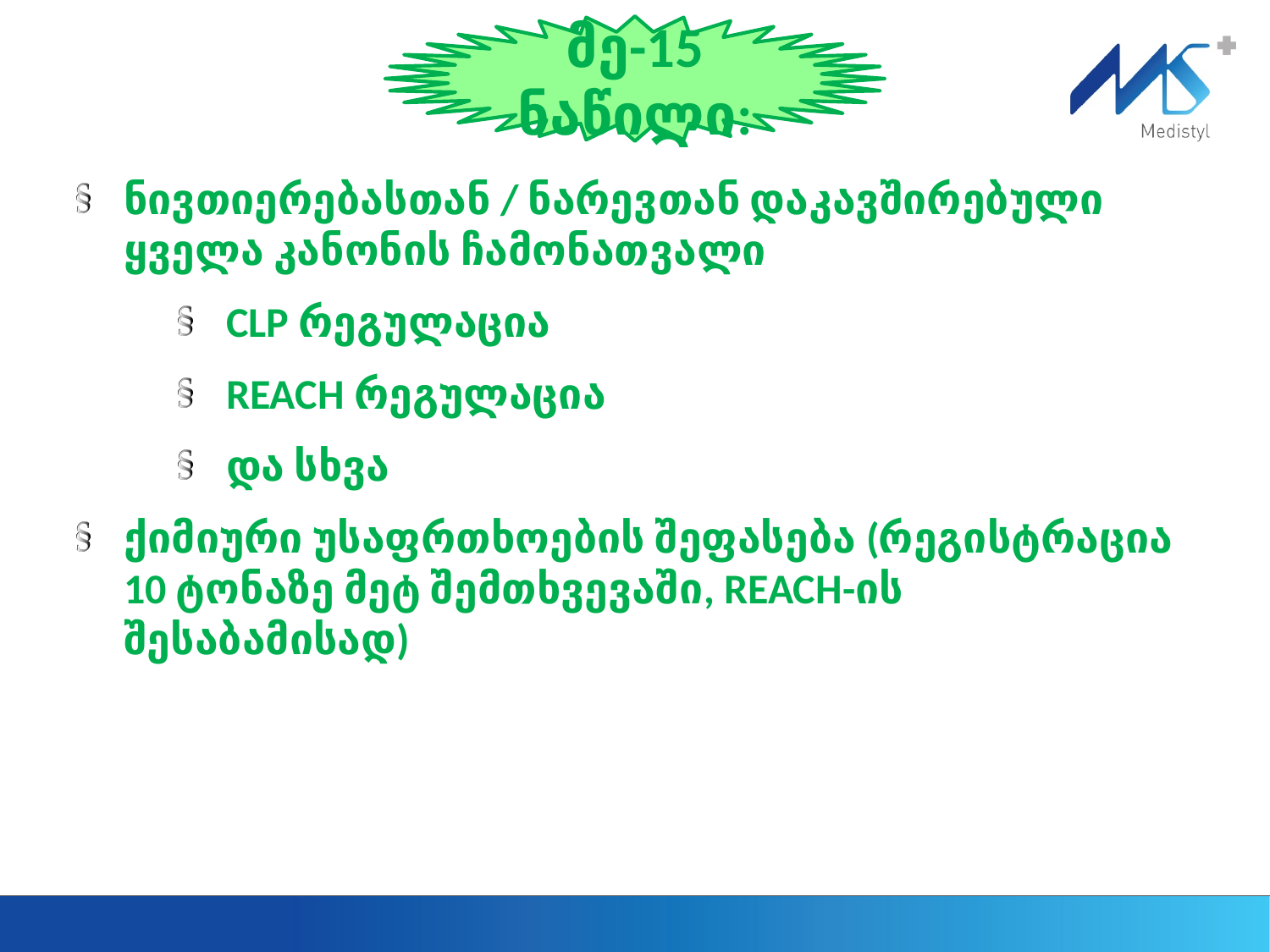

მე-15 ნაწილი:
ნივთიერებასთან / ნარევთან დაკავშირებული ყველა კანონის ჩამონათვალი
CLP რეგულაცია
REACH რეგულაცია
და სხვა
ქიმიური უსაფრთხოების შეფასება (რეგისტრაცია 10 ტონაზე მეტ შემთხვევაში, REACH-ის შესაბამისად)
42